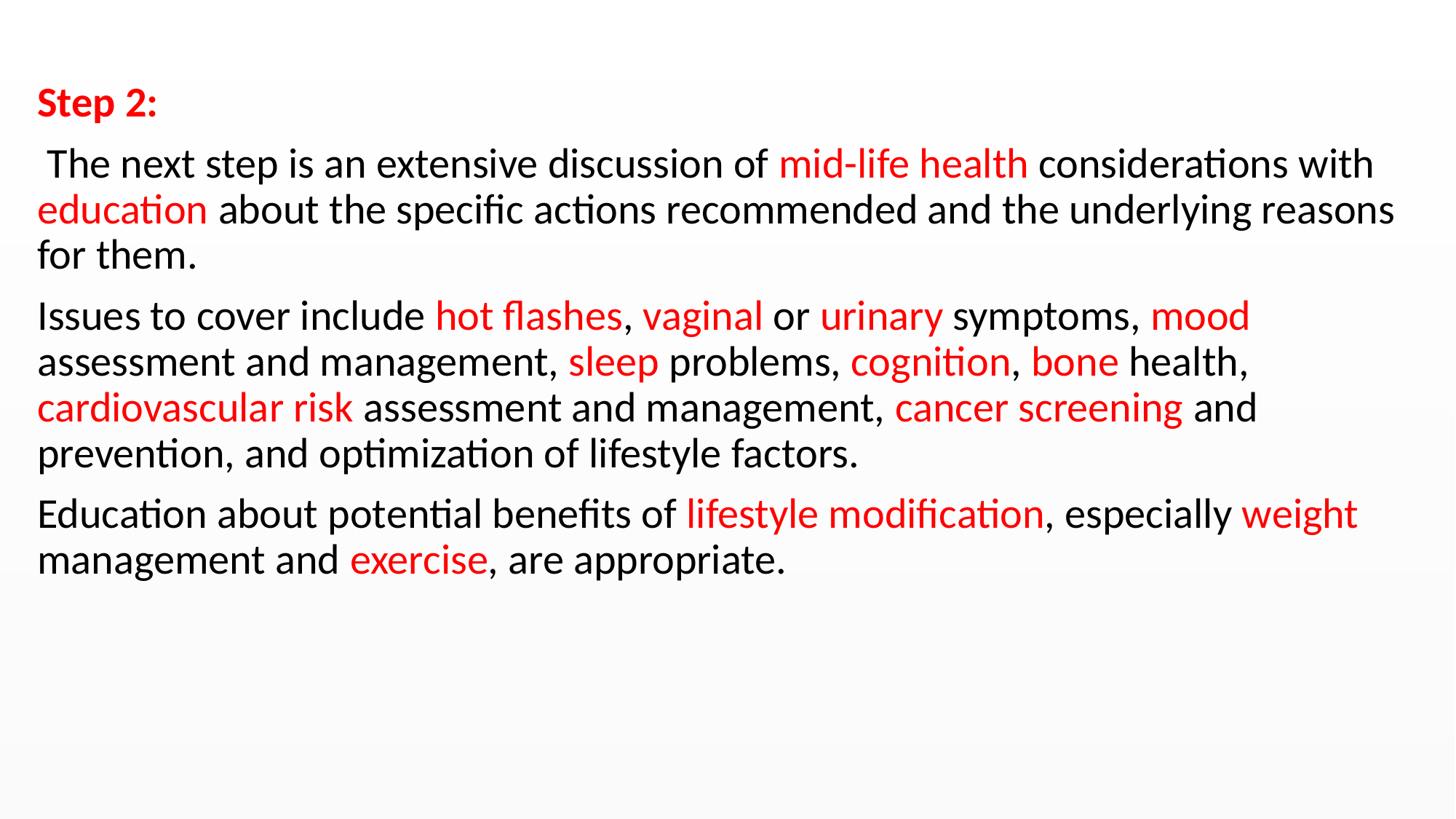

#
Step 2:
 The next step is an extensive discussion of mid-life health considerations with education about the specific actions recommended and the underlying reasons for them.
Issues to cover include hot flashes, vaginal or urinary symptoms, mood assessment and management, sleep problems, cognition, bone health, cardiovascular risk assessment and management, cancer screening and prevention, and optimization of lifestyle factors.
Education about potential benefits of lifestyle modification, especially weight management and exercise, are appropriate.